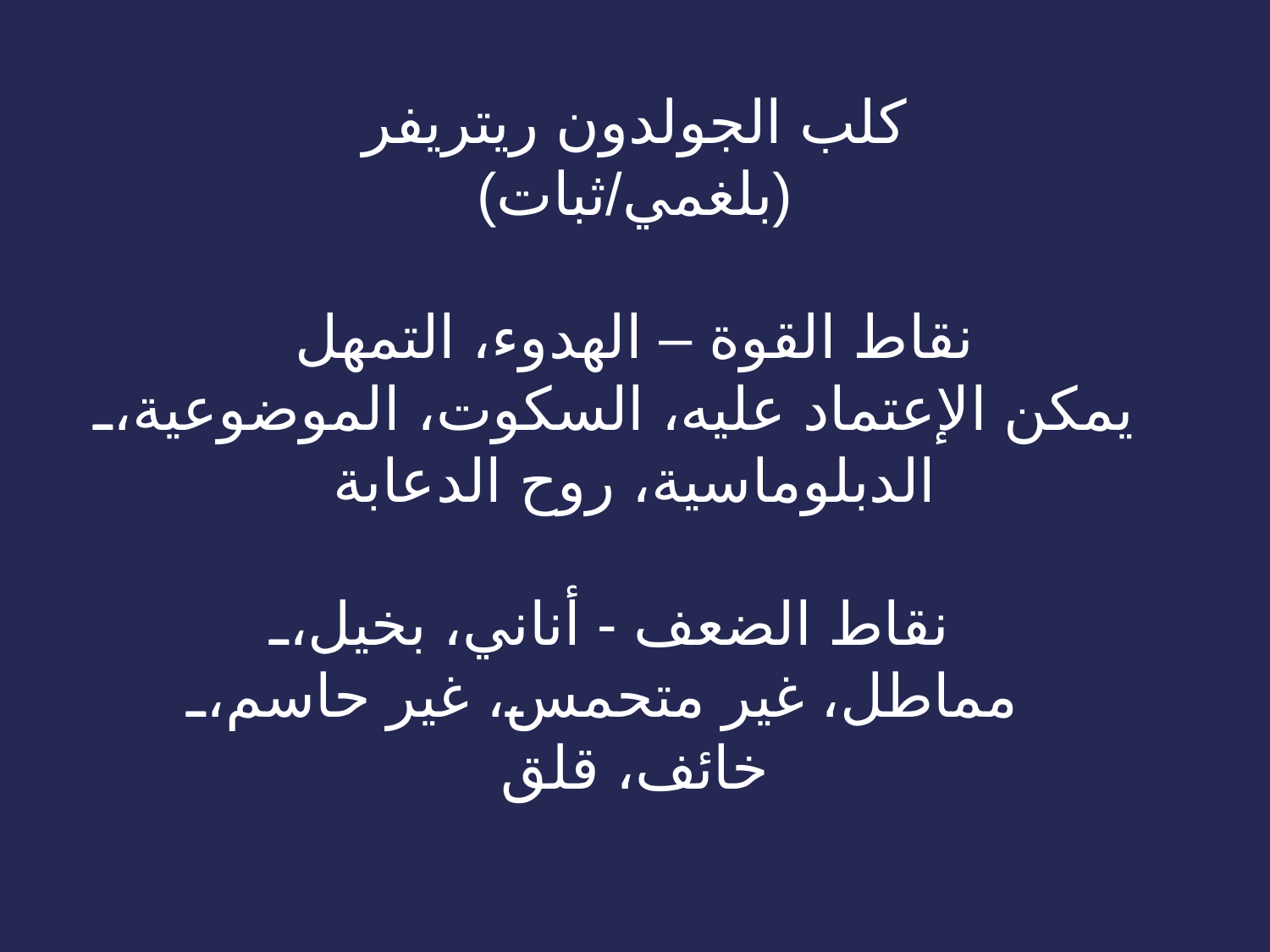

# كلب الجولدون ريتريفر (بلغمي/ثبات)   نقاط القوة – الهدوء، التمهل يمكن الإعتماد عليه، السكوت، الموضوعية، الدبلوماسية، روح الدعابة   نقاط الضعف - أناني، بخيل، مماطل، غير متحمس، غير حاسم، خائف، قلق